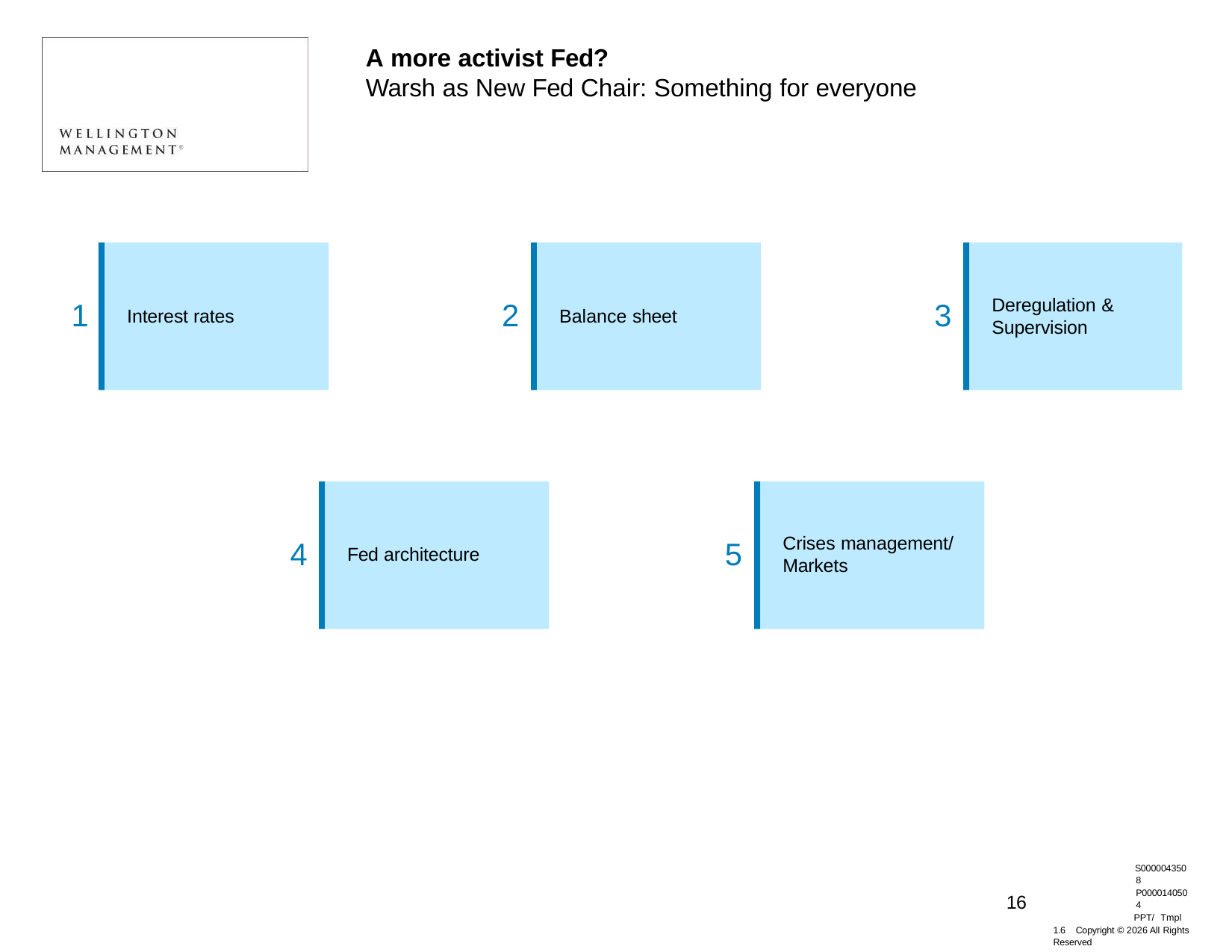

A more activist Fed?
Warsh as New Fed Chair: Something for everyone

Deregulation & Supervision
1
2
3
Interest rates
Balance sheet

Crises management/ Markets
4
5
Fed architecture
S0000043508 P0000140504
PPT/ Tmpl 1.6 Copyright © 2026 All Rights Reserved
16